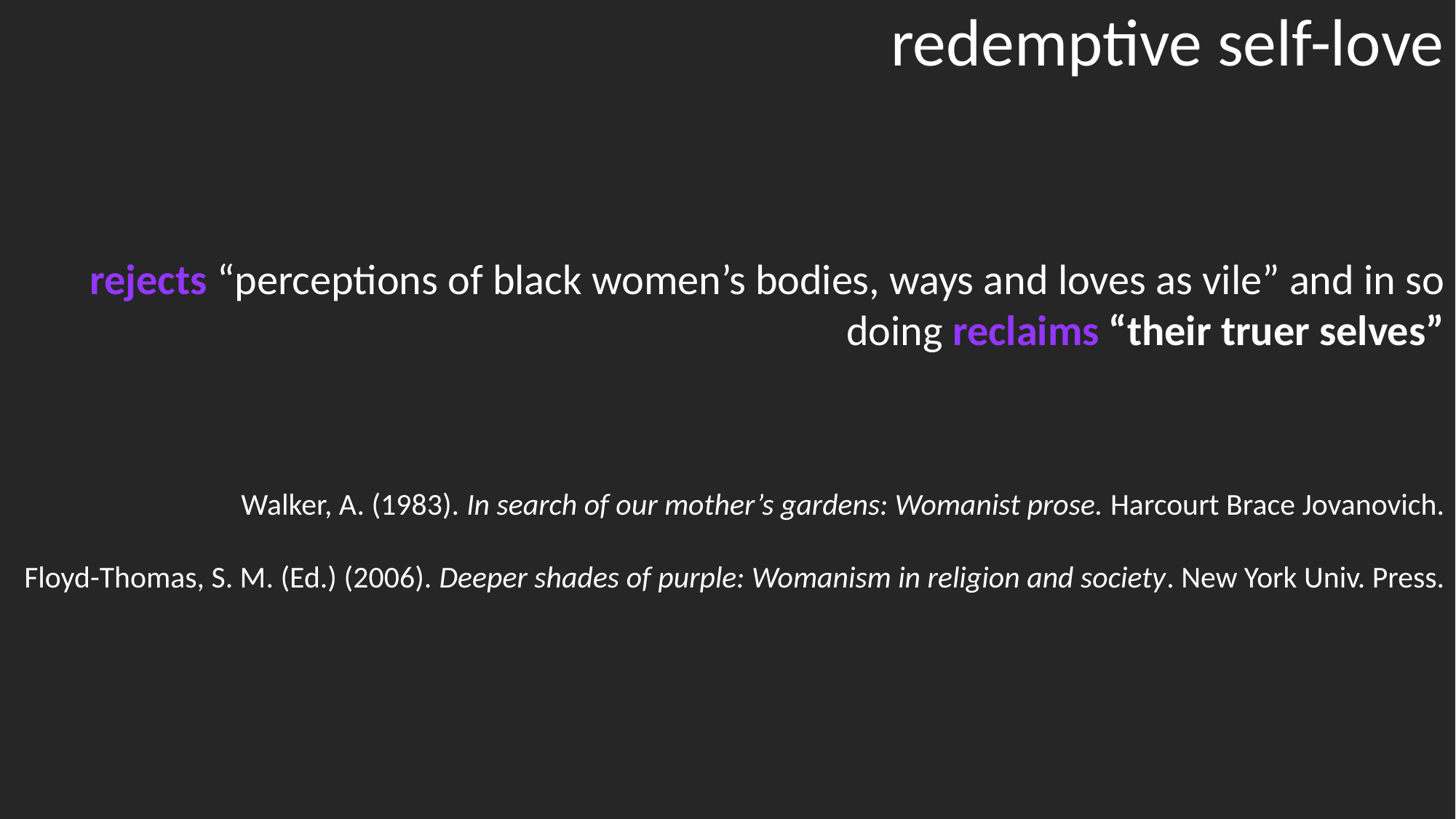

redemptive self-love

rejects “perceptions of black women’s bodies, ways and loves as vile” and in so doing reclaims “their truer selves”

Walker, A. (1983). In search of our mother’s gardens: Womanist prose. Harcourt Brace Jovanovich.

Floyd-Thomas, S. M. (Ed.) (2006). Deeper shades of purple: Womanism in religion and society. New York Univ. Press.